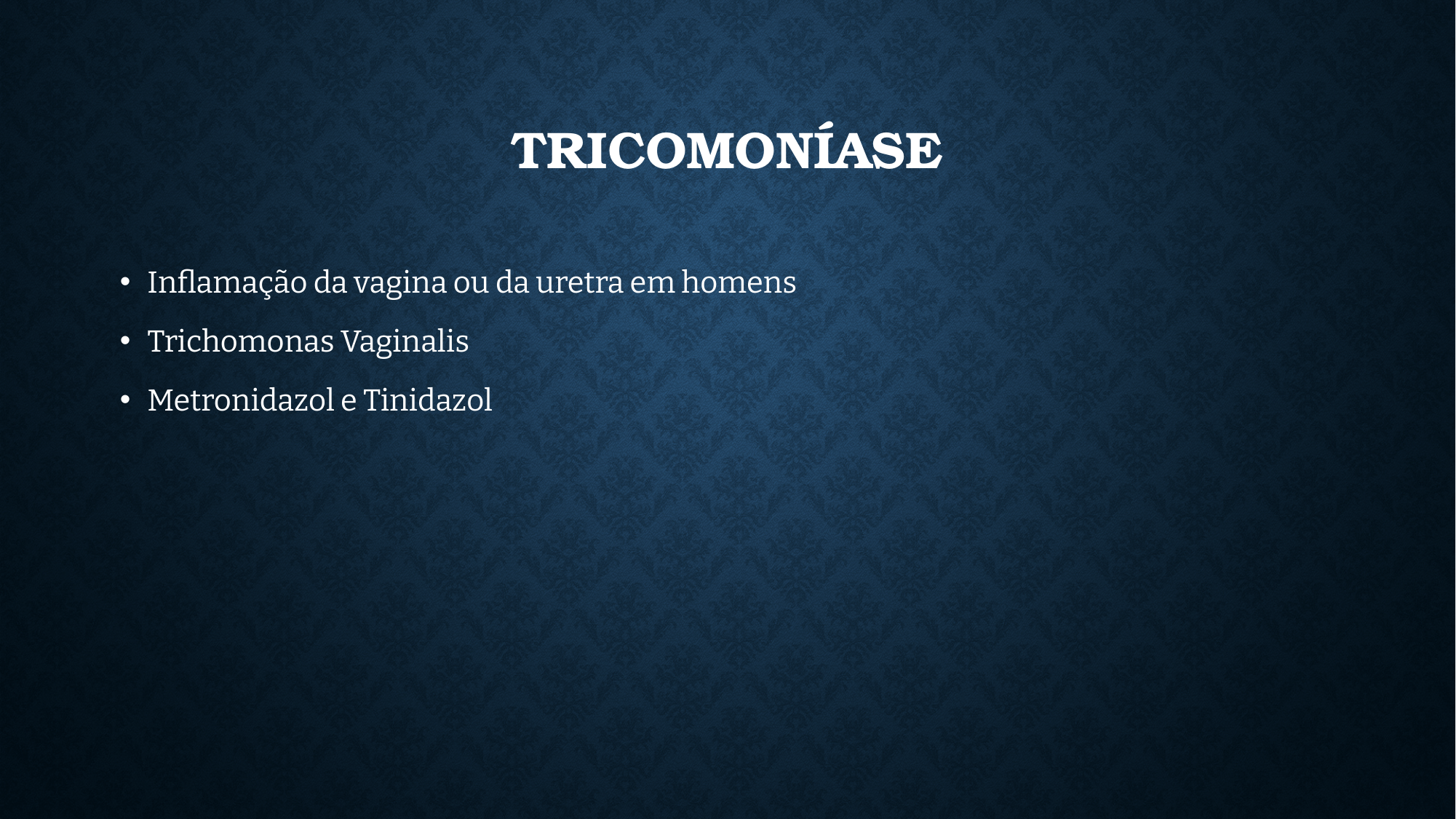

# TRICOMONÍASE
Inflamação da vagina ou da uretra em homens
Trichomonas Vaginalis
Metronidazol e Tinidazol